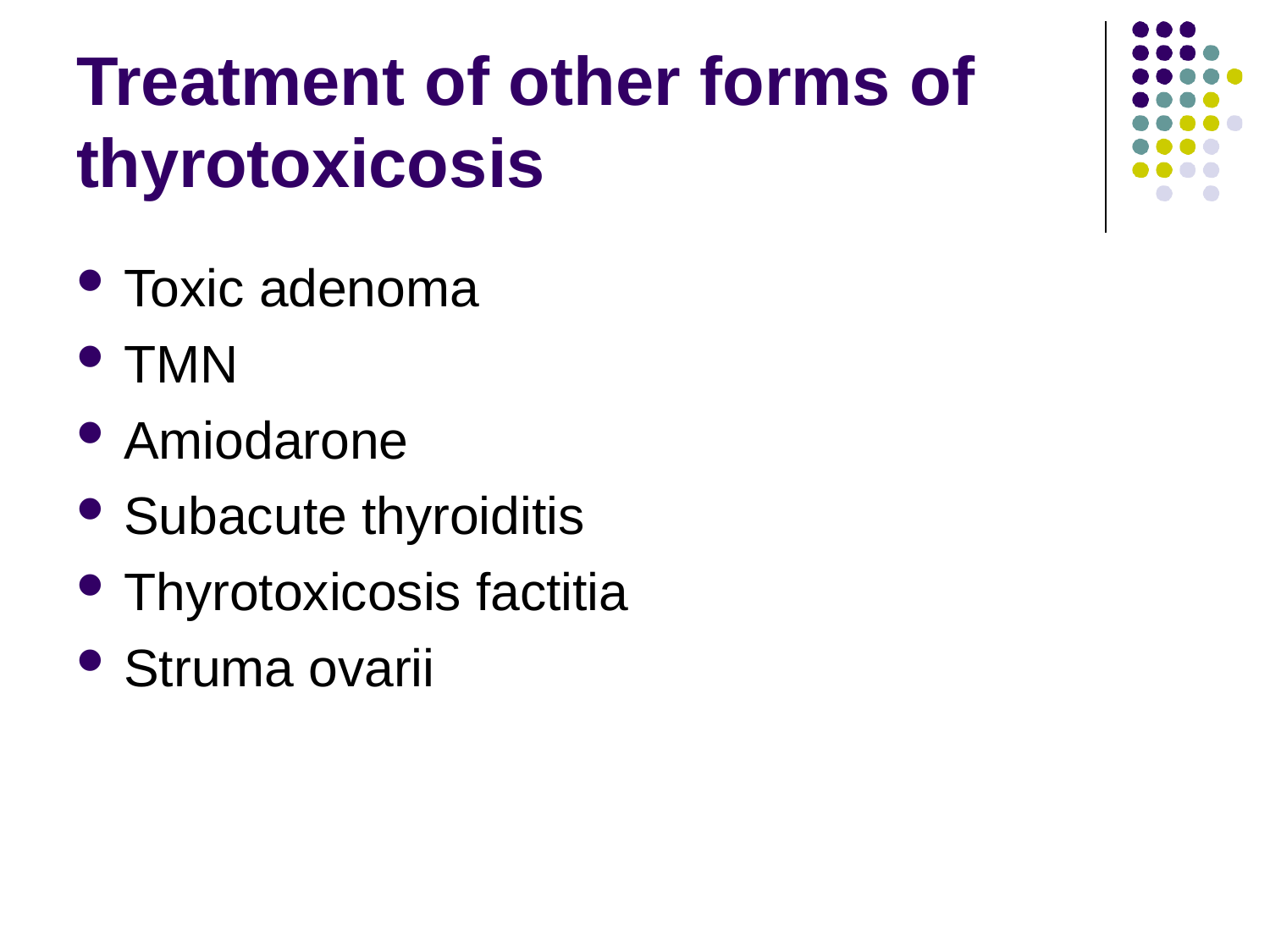

# Treatment of other forms of
thyrotoxicosis
Toxic adenoma
TMN
Amiodarone
Subacute thyroiditis
Thyrotoxicosis factitia
Struma ovarii